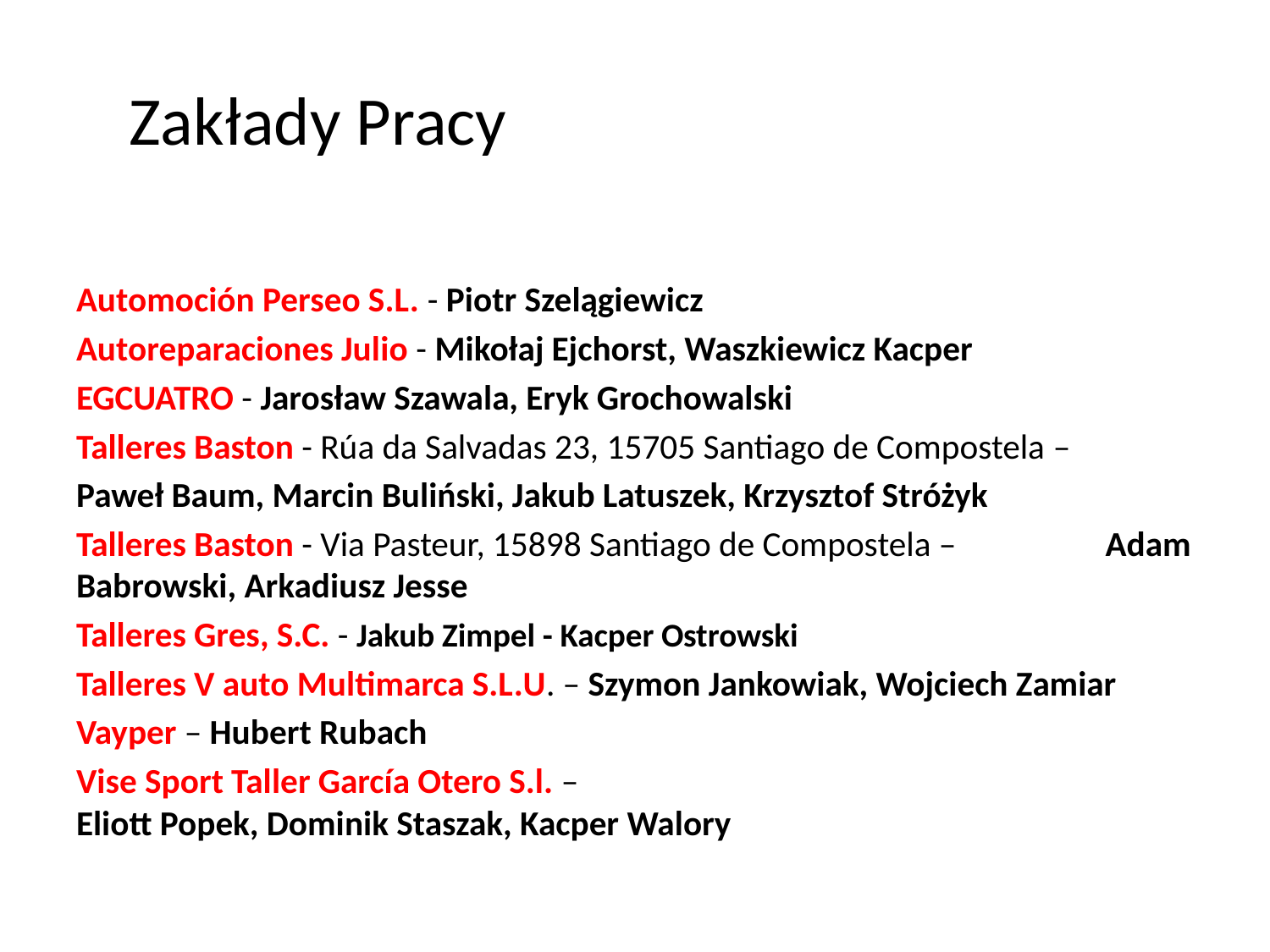

# Zakłady Pracy

Automoción Perseo S.L. - Piotr Szelągiewicz
Autoreparaciones Julio - Mikołaj Ejchorst, Waszkiewicz Kacper
EGCUATRO - Jarosław Szawala, Eryk Grochowalski
Talleres Baston - Rúa da Salvadas 23, 15705 Santiago de Compostela –
Paweł Baum, Marcin Buliński, Jakub Latuszek, Krzysztof Stróżyk
Talleres Baston - Via Pasteur, 15898 Santiago de Compostela –                   Adam Babrowski, Arkadiusz Jesse
Talleres Gres, S.C. - Jakub Zimpel - Kacper Ostrowski
Talleres V auto Multimarca S.L.U. – Szymon Jankowiak, Wojciech Zamiar
Vayper – Hubert Rubach
Vise Sport Taller García Otero S.l. –                                                                          Eliott Popek, Dominik Staszak, Kacper Walory